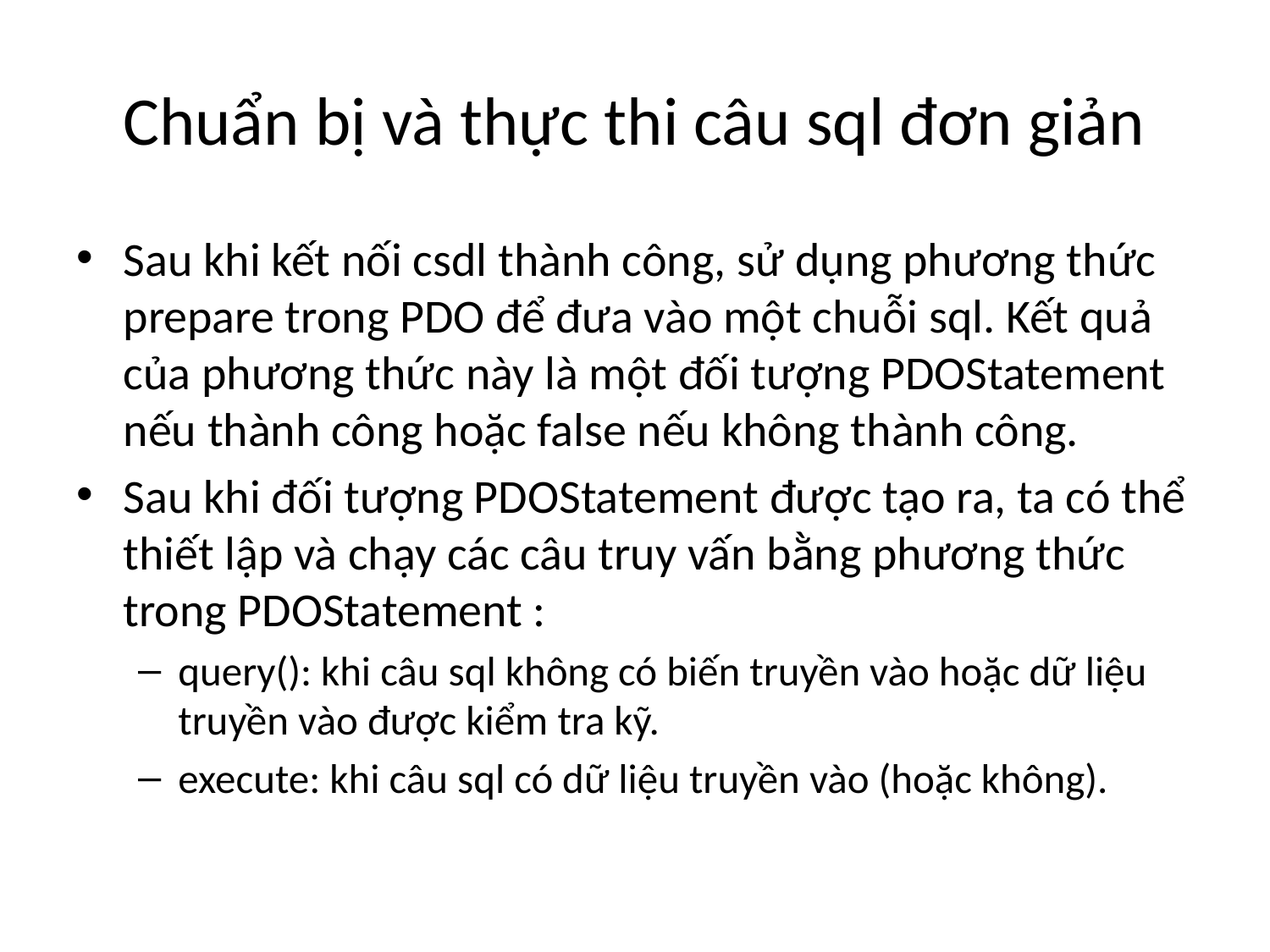

# Chuẩn bị và thực thi câu sql đơn giản
Sau khi kết nối csdl thành công, sử dụng phương thức prepare trong PDO để đưa vào một chuỗi sql. Kết quả của phương thức này là một đối tượng PDOStatement nếu thành công hoặc false nếu không thành công.
Sau khi đối tượng PDOStatement được tạo ra, ta có thể thiết lập và chạy các câu truy vấn bằng phương thức trong PDOStatement :
query(): khi câu sql không có biến truyền vào hoặc dữ liệu truyền vào được kiểm tra kỹ.
execute: khi câu sql có dữ liệu truyền vào (hoặc không).